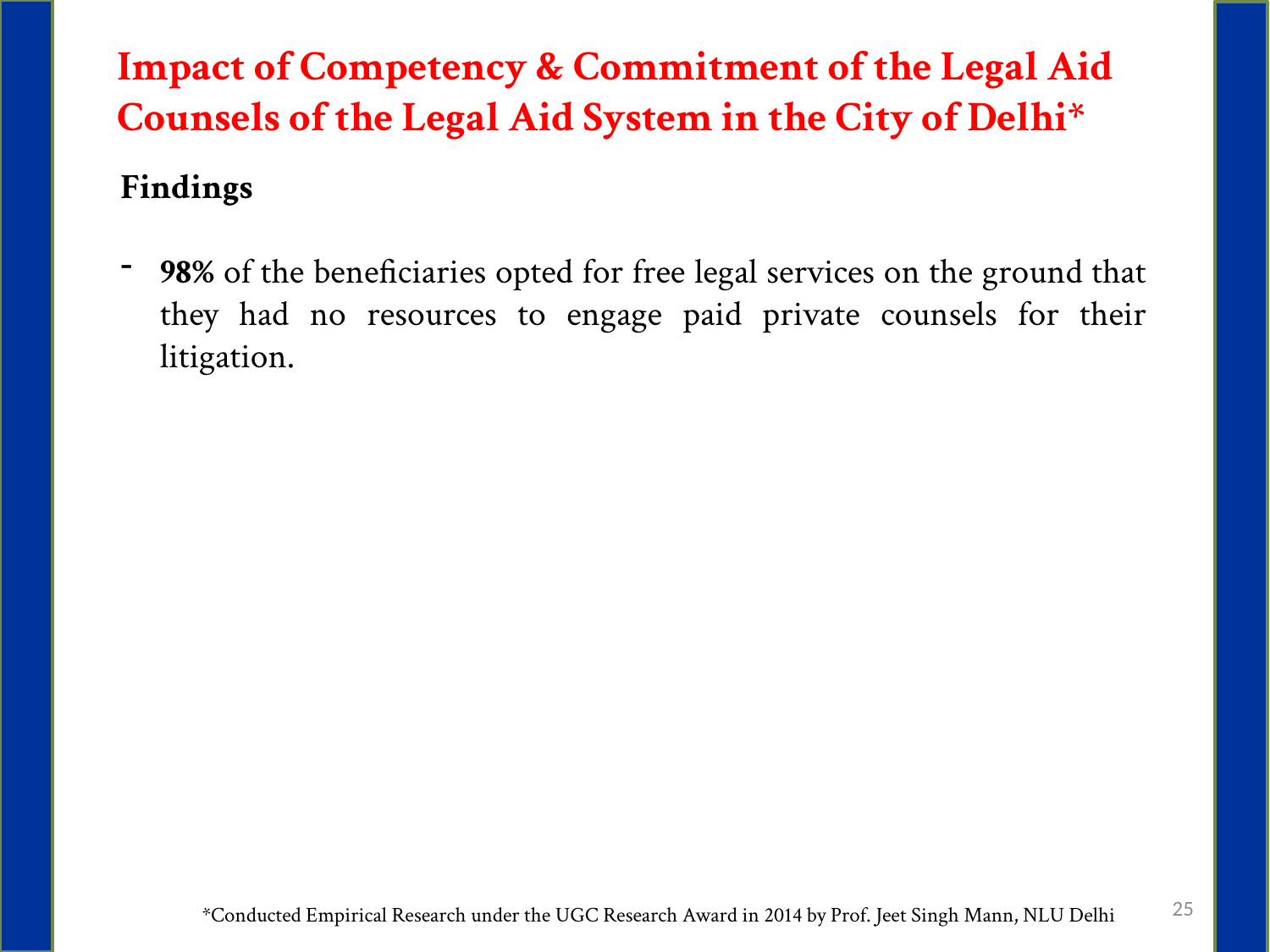

Impact of Competency & Commitment of the Legal Aid Counsels of the Legal Aid System in the City of Delhi*
Findings

98% of the beneficiaries opted for free legal services on the ground that they had no resources to engage paid private counsels for their litigation.

25
*Conducted Empirical Research under the UGC Research Award in 2014 by Prof. Jeet Singh Mann, NLU Delhi